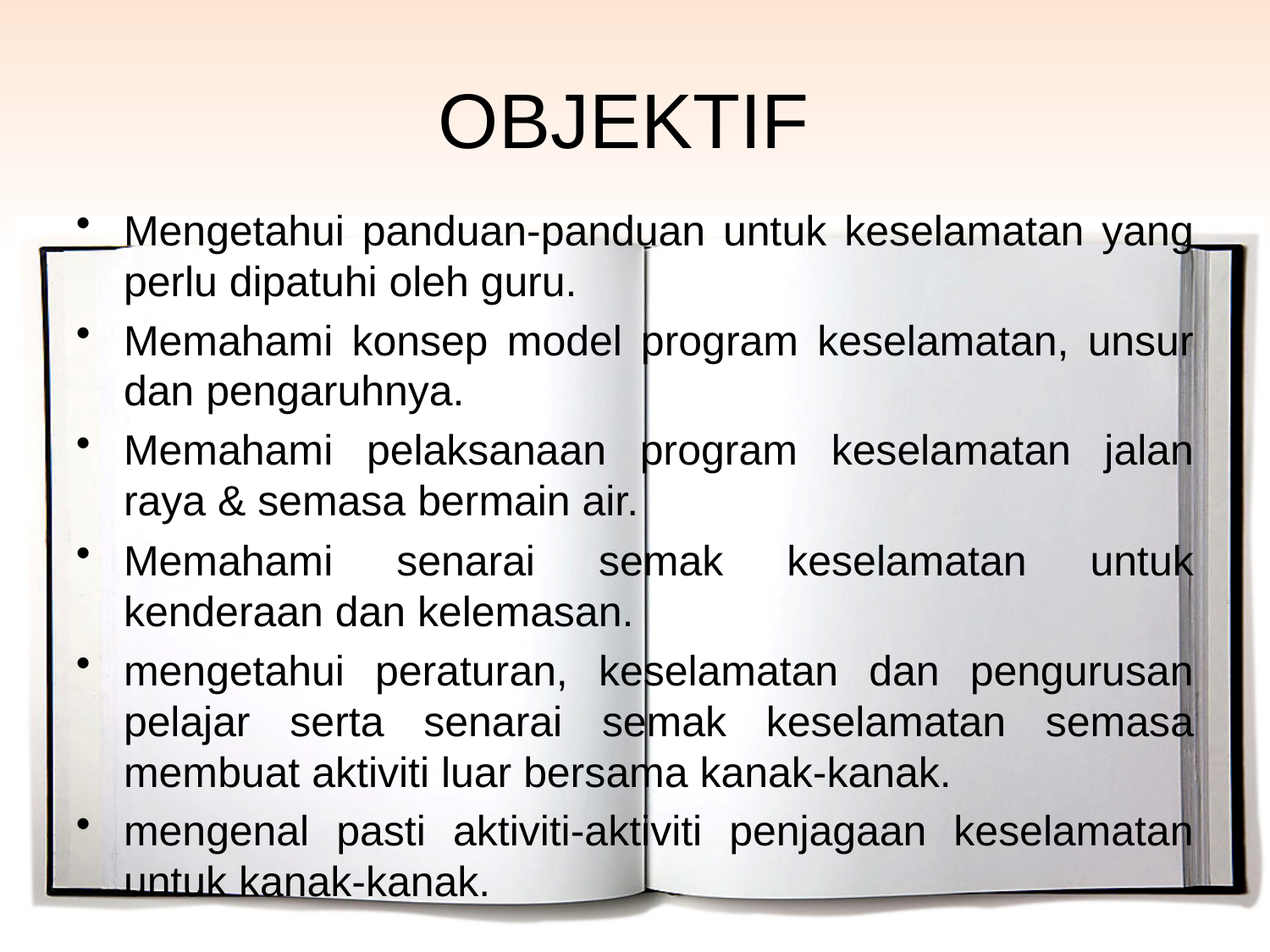

# OBJEKTIF
Mengetahui panduan-panduan untuk keselamatan yang perlu dipatuhi oleh guru.
Memahami konsep model program keselamatan, unsur dan pengaruhnya.
Memahami pelaksanaan program keselamatan jalan raya & semasa bermain air.
Memahami senarai semak keselamatan untuk kenderaan dan kelemasan.
mengetahui peraturan, keselamatan dan pengurusan pelajar serta senarai semak keselamatan semasa membuat aktiviti luar bersama kanak-kanak.
mengenal pasti aktiviti-aktiviti penjagaan keselamatan untuk kanak-kanak.